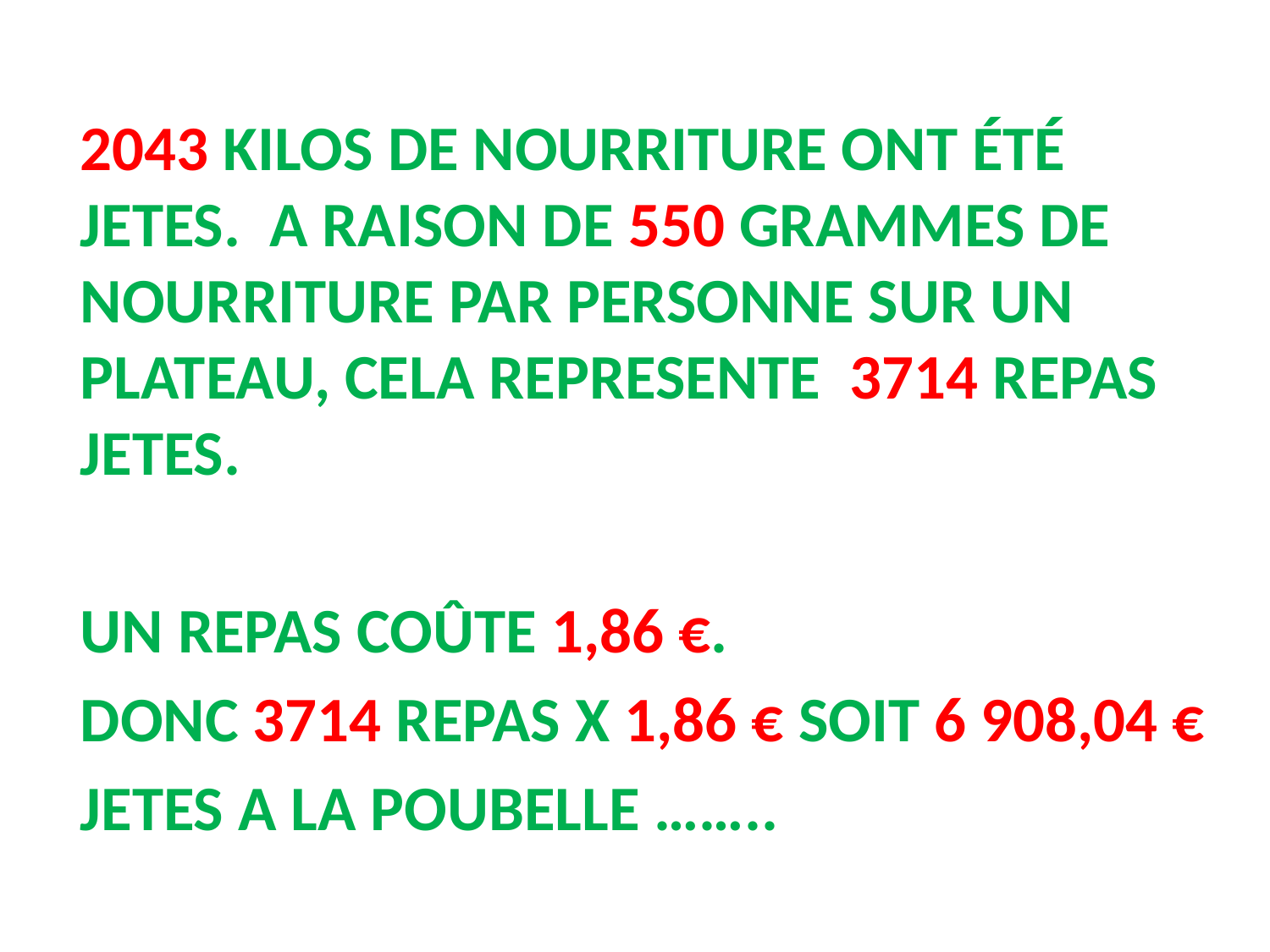

2043 KILOS DE NOURRITURE ONT ÉTÉ JETES.  A RAISON DE 550 GRAMMES DE NOURRITURE PAR PERSONNE SUR UN PLATEAU, CELA REPRESENTE  3714 REPAS JETES.

	UN REPAS COÛTE 1,86 €.
	DONC 3714 REPAS X 1,86 € SOIT 6 908,04 €
	JETES A LA POUBELLE ……..